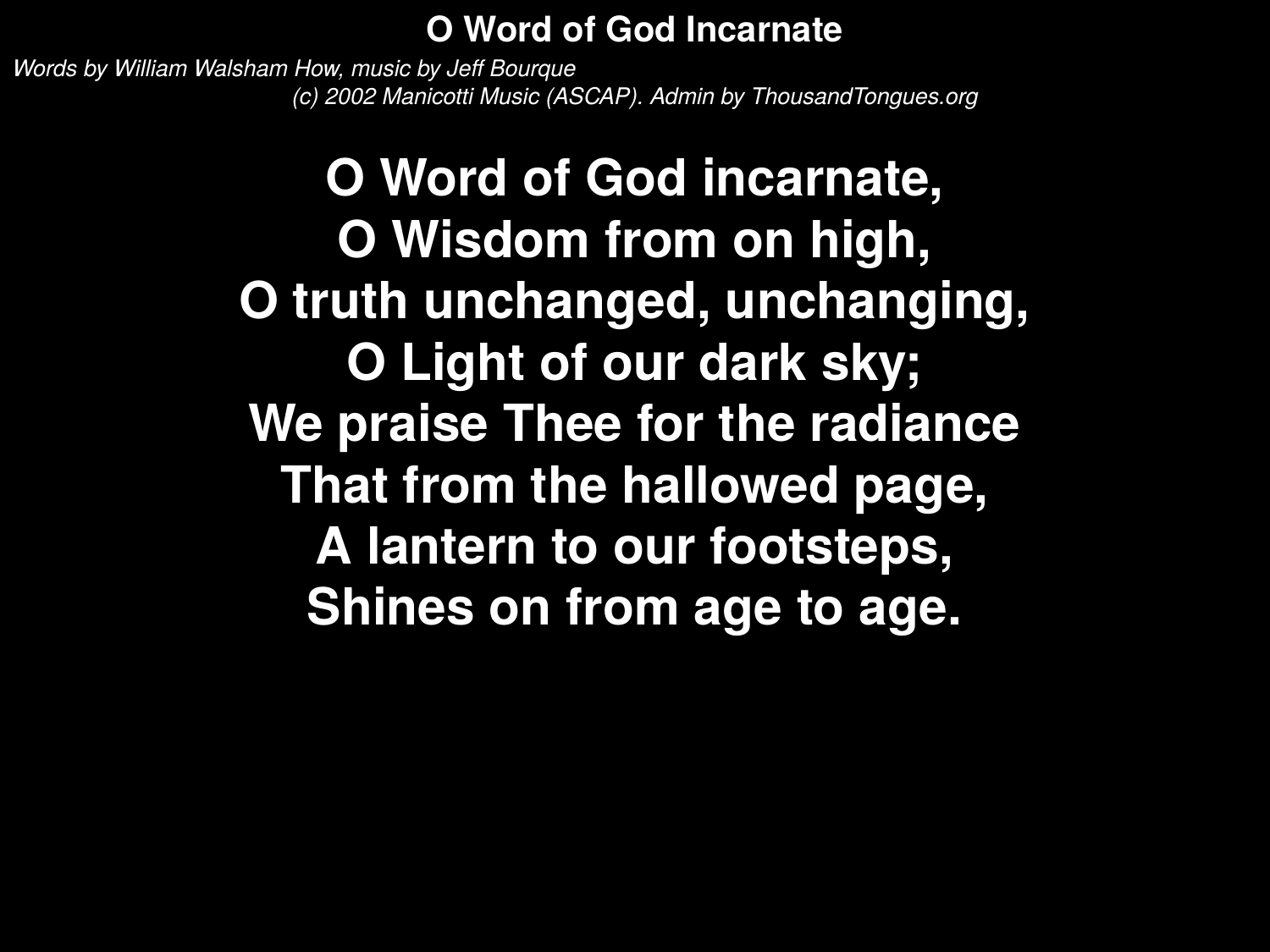

O Word of God Incarnate
Words by William Walsham How, music by Jeff Bourque
(c) 2002 Manicotti Music (ASCAP). Admin by ThousandTongues.org
O Word of God incarnate,
O Wisdom from on high,
O truth unchanged, unchanging,
O Light of our dark sky;
We praise Thee for the radiance
That from the hallowed page,
A lantern to our footsteps,
Shines on from age to age.